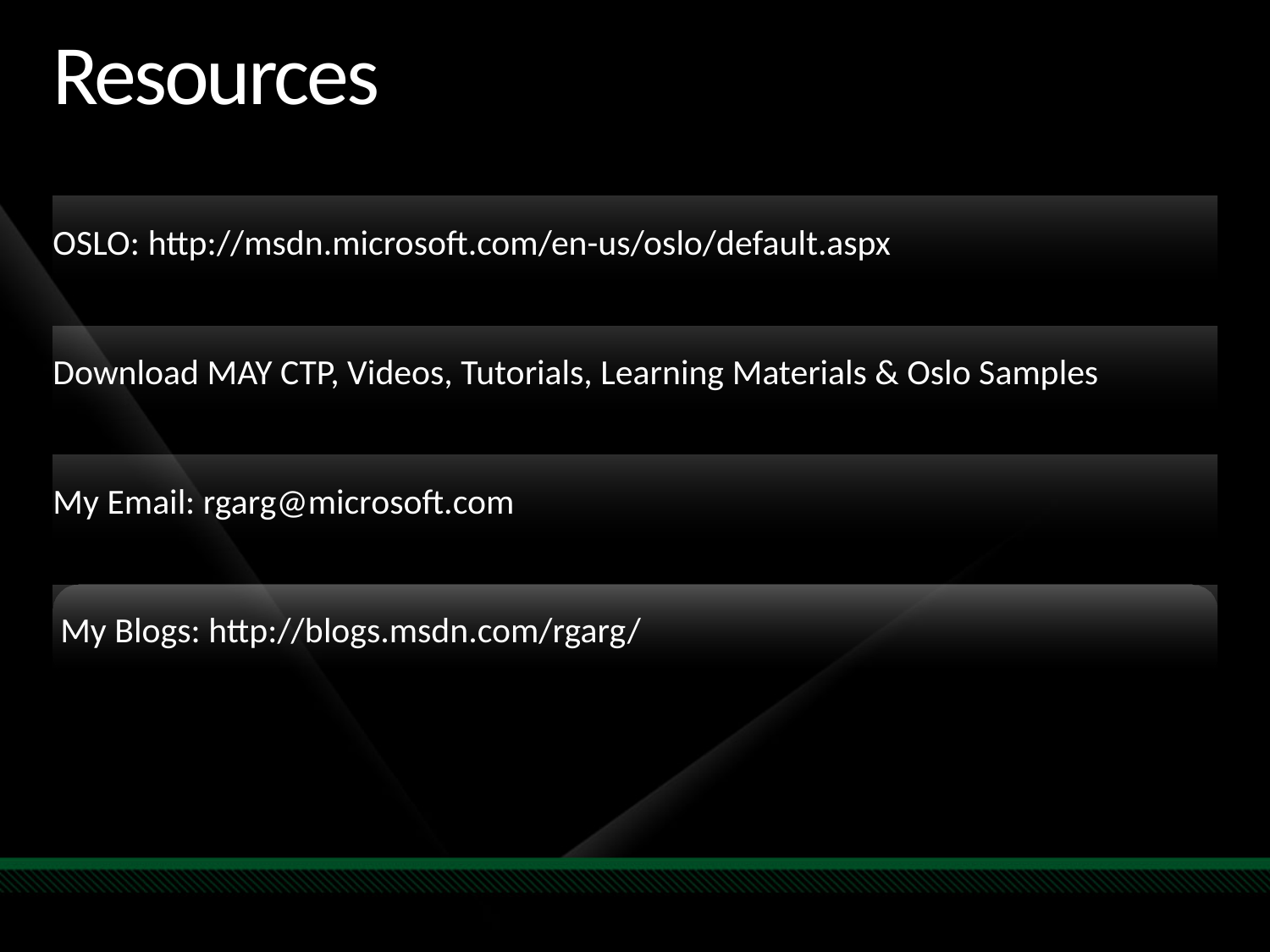

# Resources
OSLO: http://msdn.microsoft.com/en-us/oslo/default.aspx
Download MAY CTP, Videos, Tutorials, Learning Materials & Oslo Samples
My Email: rgarg@microsoft.com
My Blogs: http://blogs.msdn.com/rgarg/